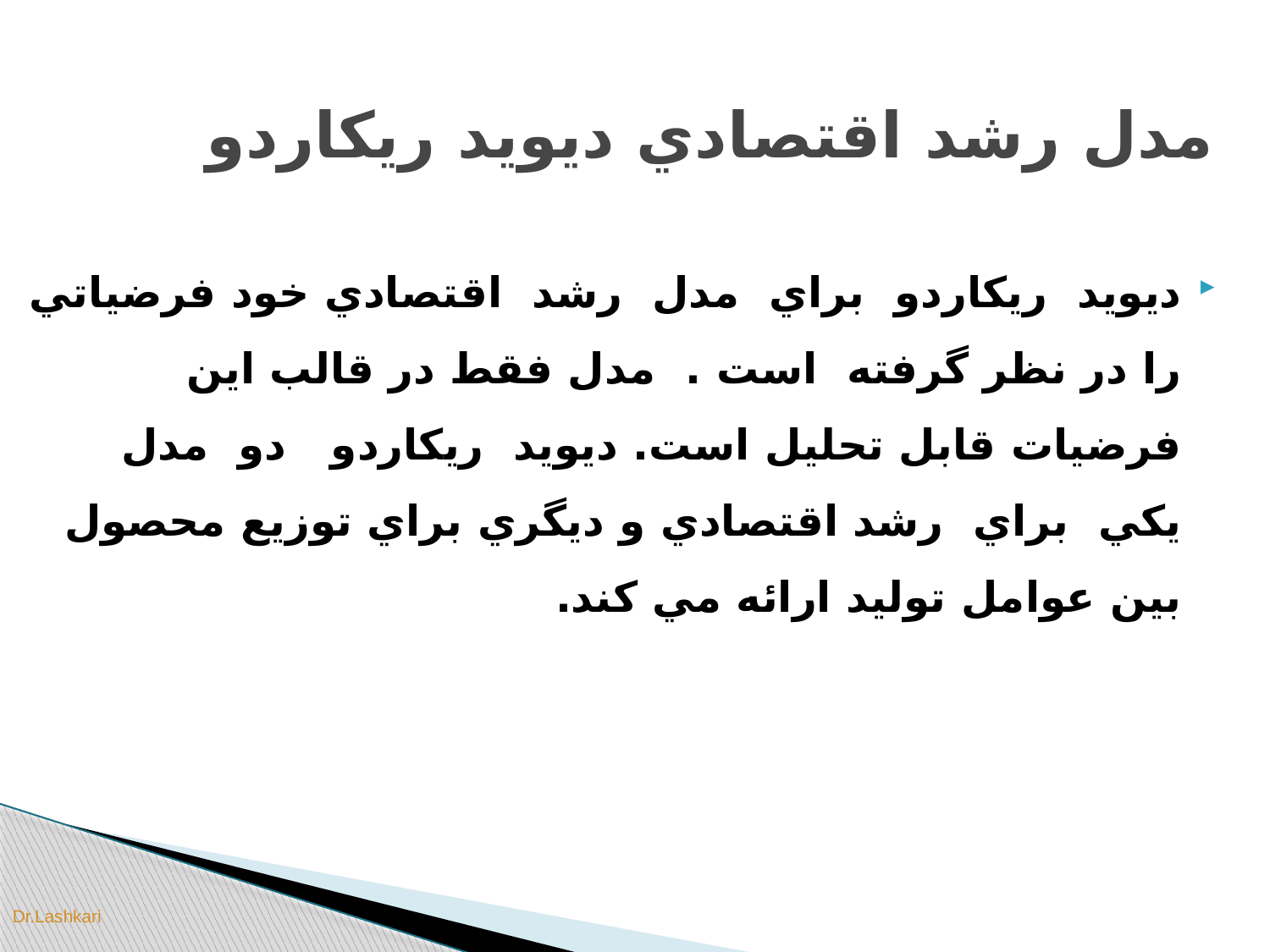

# مدل رشد اقتصادي ديويد ريكاردو

ديويد  ريكاردو  براي  مدل  رشد  اقتصادي خود فرضياتي را در نظر گرفته  است .  مدل فقط در قالب اين فرضيات قابل تحليل است. ديويد  ريكاردو   دو  مدل   يكي  براي  رشد اقتصادي و ديگري براي توزيع محصول بين عوامل توليد ارائه مي كند.
Dr.Lashkari